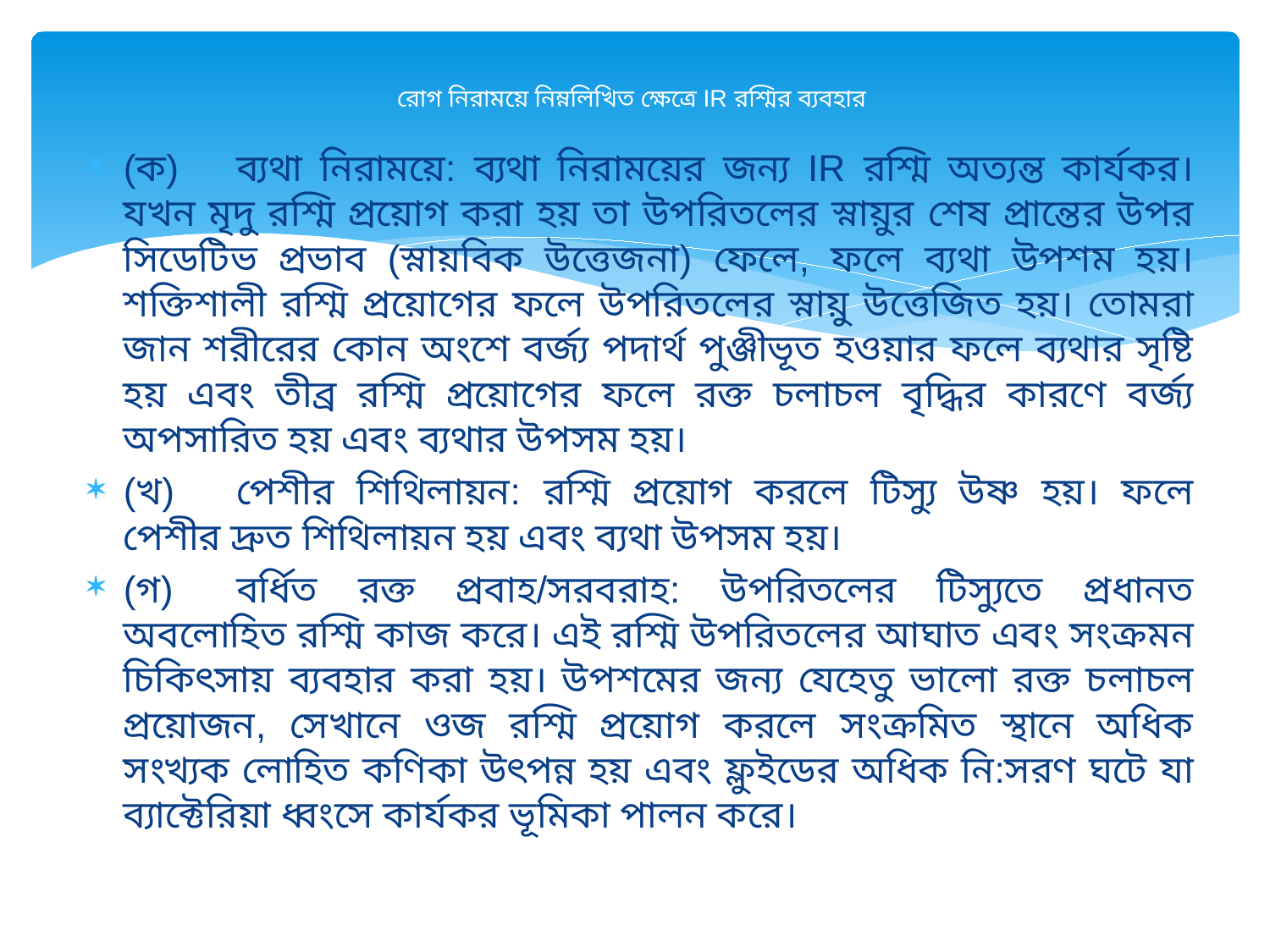

# রোগ নিরাময়ে নিম্নলিখিত ক্ষেত্রে IR রশ্মির ব্যবহার
(ক)	ব্যথা নিরাময়ে: ব্যথা নিরাময়ের জন্য IR রশ্মি অত্যন্ত কার্যকর। যখন মৃদু রশ্মি প্রয়োগ করা হয় তা উপরিতলের স্নায়ুর শেষ প্রান্তের উপর সিডেটিভ প্রভাব (স্নায়বিক উত্তেজনা) ফেলে, ফলে ব্যথা উপশম হয়। শক্তিশালী রশ্মি প্রয়োগের ফলে উপরিতলের স্নায়ু উত্তেজিত হয়। তোমরা জান শরীরের কোন অংশে বর্জ্য পদার্থ পুঞ্জীভূত হওয়ার ফলে ব্যথার সৃষ্টি হয় এবং তীব্র রশ্মি প্রয়োগের ফলে রক্ত চলাচল বৃদ্ধির কারণে বর্জ্য অপসারিত হয় এবং ব্যথার উপসম হয়।
(খ)	পেশীর শিথিলায়ন: রশ্মি প্রয়োগ করলে টিস্যু উষ্ণ হয়। ফলে পেশীর দ্রুত শিথিলায়ন হয় এবং ব্যথা উপসম হয়।
(গ)	বর্ধিত রক্ত প্রবাহ/সরবরাহ: উপরিতলের টিস্যুতে প্রধানত অবলোহিত রশ্মি কাজ করে। এই রশ্মি উপরিতলের আঘাত এবং সংক্রমন চিকিৎসায় ব্যবহার করা হয়। উপশমের জন্য যেহেতু ভালো রক্ত চলাচল প্রয়োজন, সেখানে ওজ রশ্মি প্রয়োগ করলে সংক্রমিত স্থানে অধিক সংখ্যক লোহিত কণিকা উৎপন্ন হয় এবং ফ্লুইডের অধিক নি:সরণ ঘটে যা ব্যাক্টেরিয়া ধ্বংসে কার্যকর ভূমিকা পালন করে।